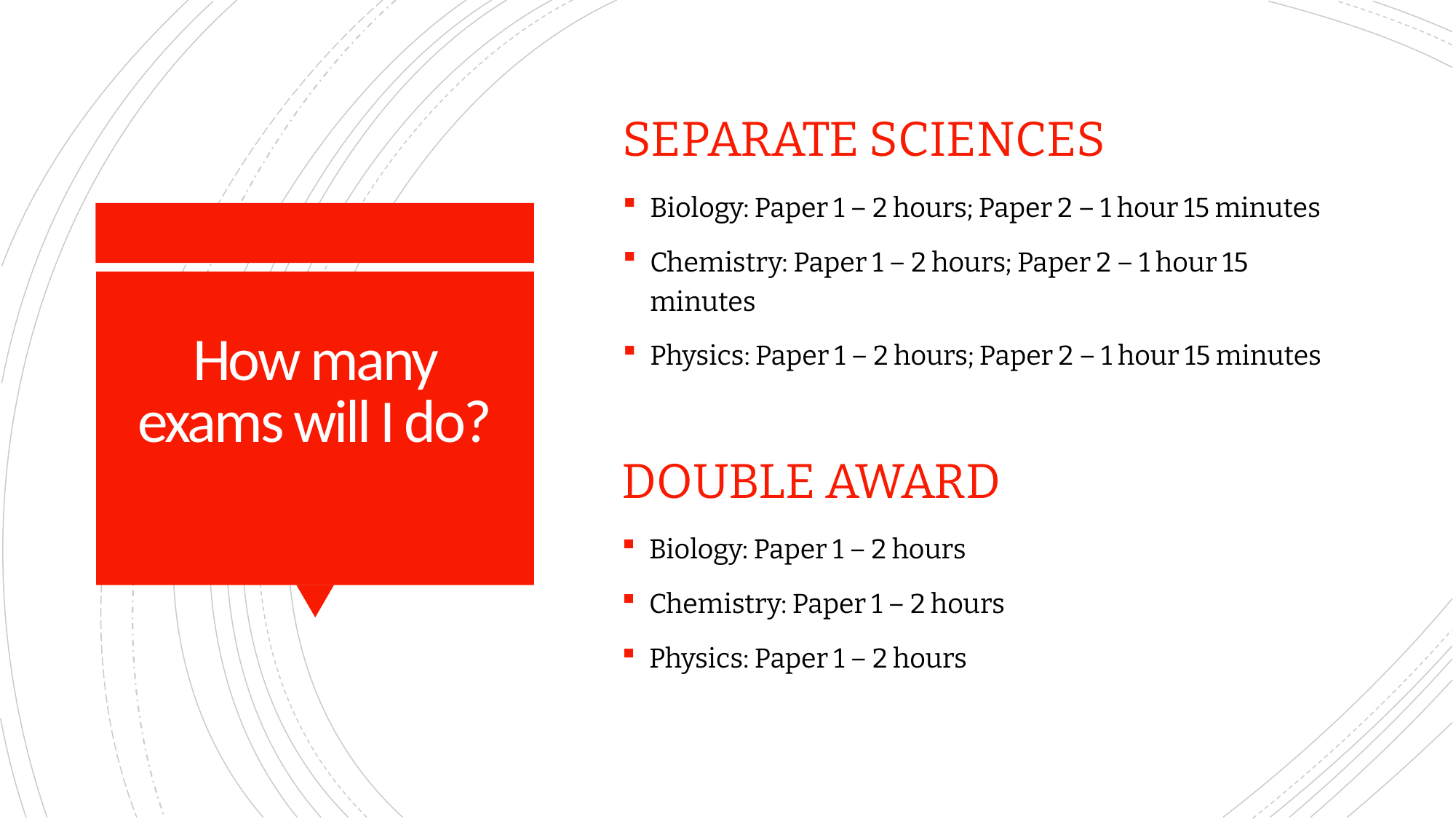

Separate Sciences
Biology: Paper 1 – 2 hours; Paper 2 – 1 hour 15 minutes
Chemistry: Paper 1 – 2 hours; Paper 2 – 1 hour 15 minutes
Physics: Paper 1 – 2 hours; Paper 2 – 1 hour 15 minutes

# How many exams will I do?
Double Award
Biology: Paper 1 – 2 hours
Chemistry: Paper 1 – 2 hours
Physics: Paper 1 – 2 hours